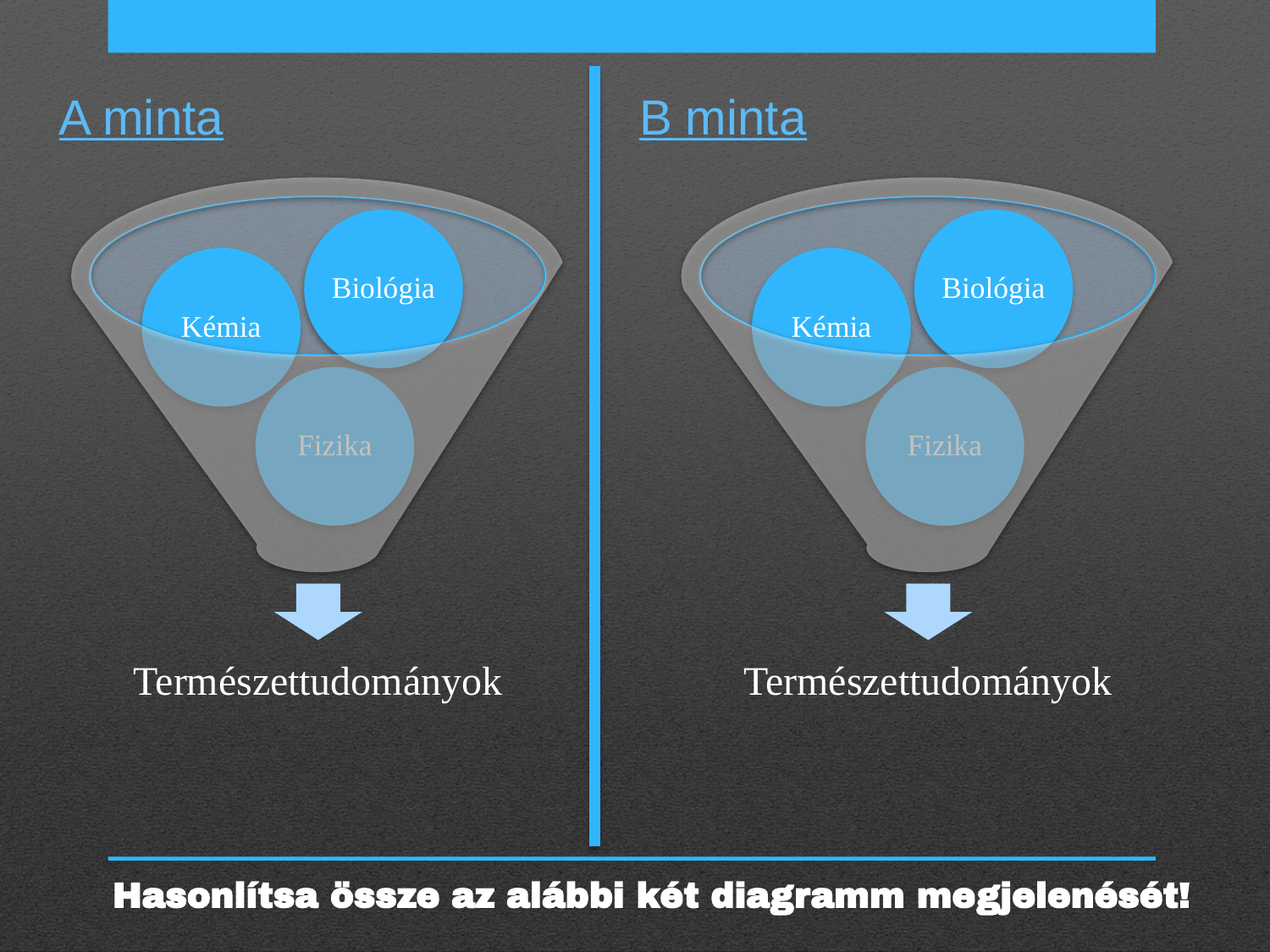

A minta
B minta
Természettudományok
Fizika
Kémia
Biológia
Természettudományok
Fizika
Kémia
Biológia
Hasonlítsa össze az alábbi két diagramm megjelenését!